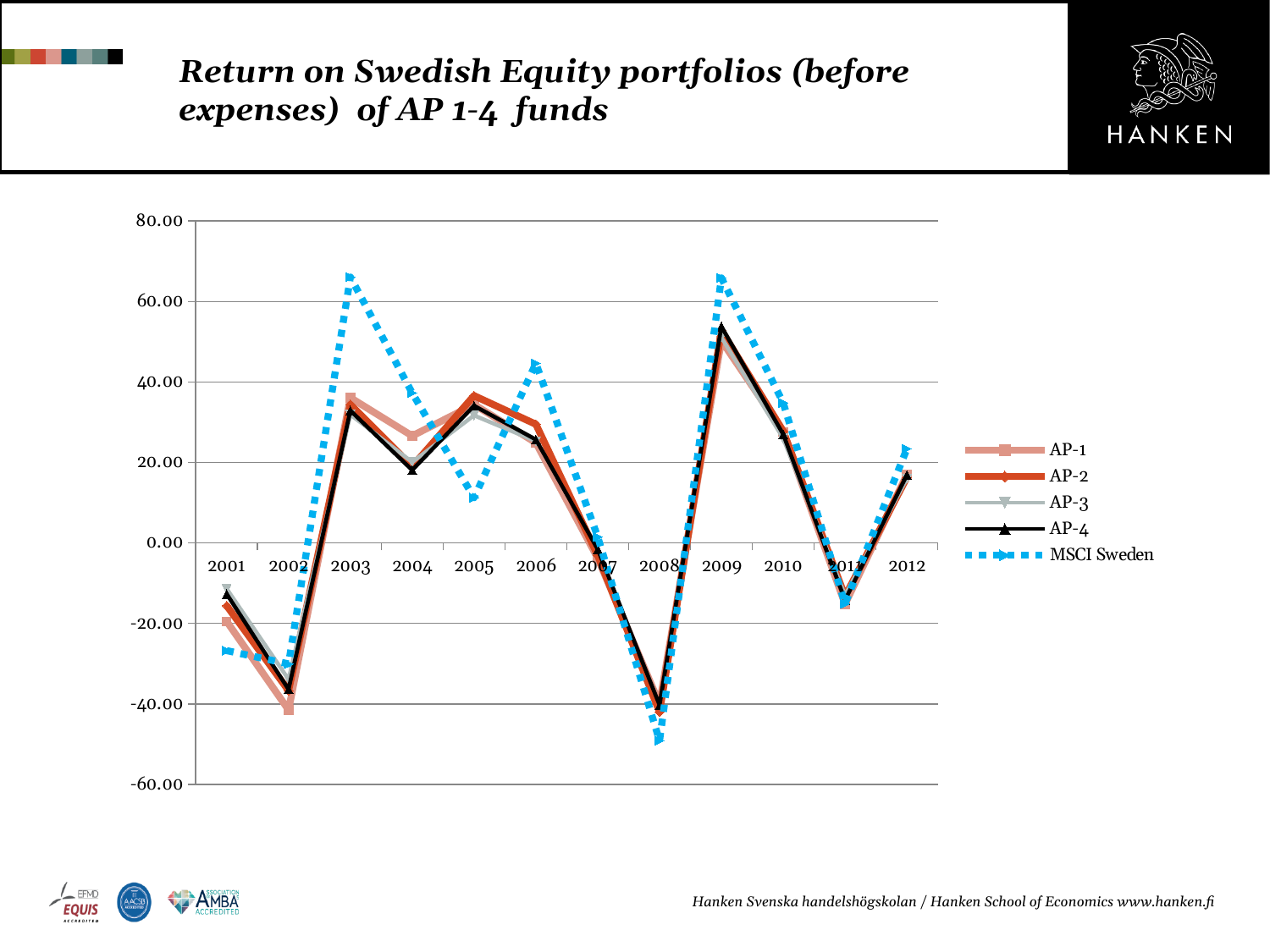

# Return on Swedish Equity portfolios (before expenses)  of AP 1-4  funds

### Chart

| Category | AP-1 | AP-2 | AP-3 | AP-4 | MSCI Sweden |
|---|---|---|---|---|---|
| 2001 | -19.5 | -15.6 | -11.4 | -12.7 | -26.759999999999987 |
| 2002 | -41.5 | -36.7 | -33.9 | -36.4 | -30.07 |
| 2003 | 36.1 | 34.4 | 31.9 | 32.9 | 66.08 |
| 2004 | 26.6 | 19.0 | 20.1 | 18.1 | 37.27 |
| 2005 | 34.4 | 36.6 | 31.7 | 34.1 | 11.26 |
| 2006 | 24.9 | 29.5 | 25.3 | 25.7 | 44.64 |
| 2007 | -3.8 | -3.1 | None | -1.6 | 1.48 |
| 2008 | -40.0 | -42.0 | None | -40.300000000000004 | -49.17 |
| 2009 | 50.3 | 52.8 | 51.1 | 53.8 | 65.89 |
| 2010 | 27.6 | 27.8 | 26.0 | 27.0 | 34.809999999999995 |
| 2011 | -15.2 | -13.3 | -13.0 | -14.2 | -15.11 |
| 2012 | 17.0 | 16.3 | 16.0 | 16.9 | 23.41 |
Hanken Svenska handelshögskolan / Hanken School of Economics www.hanken.fi